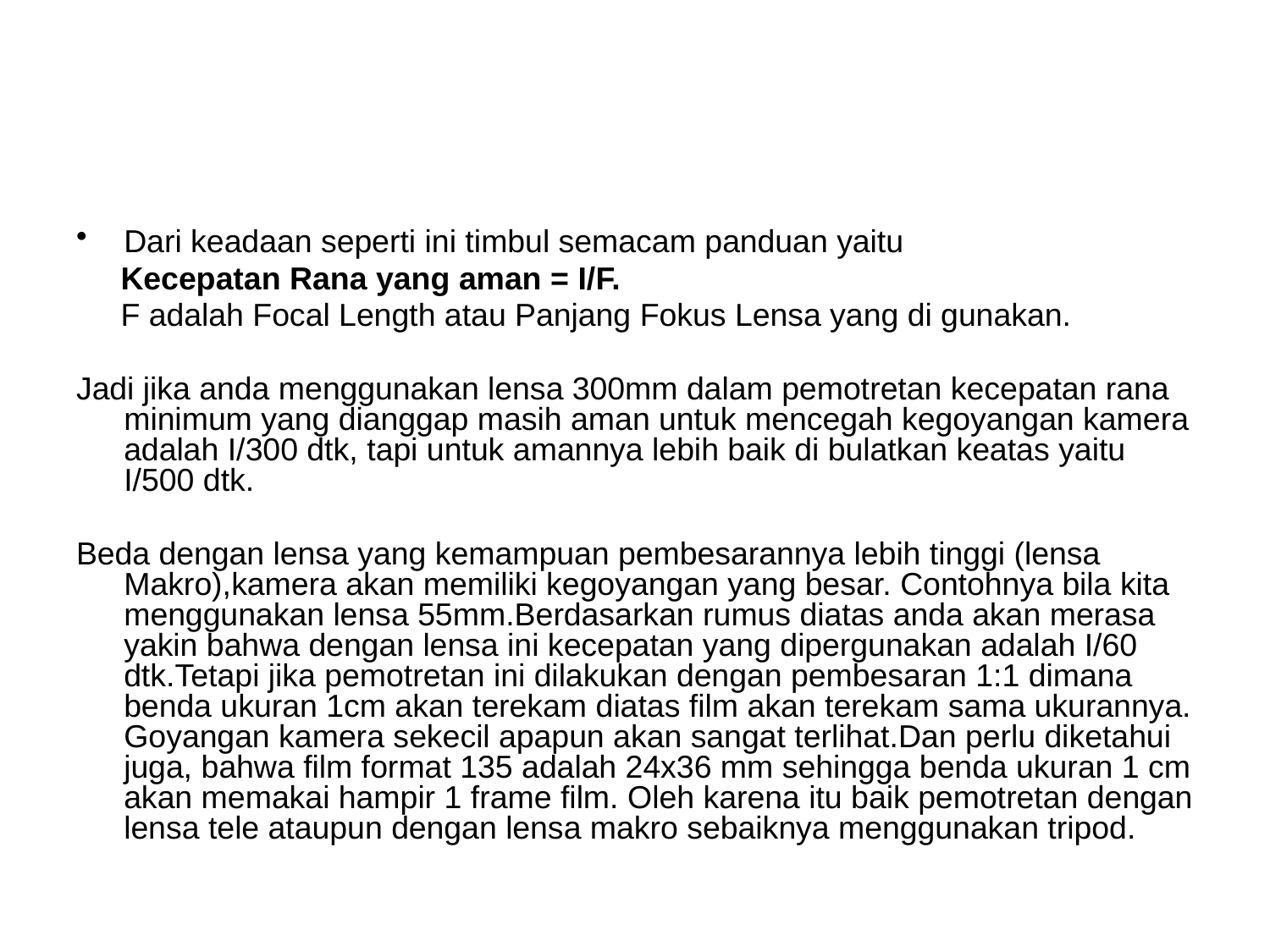

#
Dari keadaan seperti ini timbul semacam panduan yaitu
     Kecepatan Rana yang aman = I/F.
     F adalah Focal Length atau Panjang Fokus Lensa yang di gunakan.

Jadi jika anda menggunakan lensa 300mm dalam pemotretan kecepatan rana minimum yang dianggap masih aman untuk mencegah kegoyangan kamera adalah I/300 dtk, tapi untuk amannya lebih baik di bulatkan keatas yaitu I/500 dtk.

Beda dengan lensa yang kemampuan pembesarannya lebih tinggi (lensa Makro),kamera akan memiliki kegoyangan yang besar. Contohnya bila kita menggunakan lensa 55mm.Berdasarkan rumus diatas anda akan merasa yakin bahwa dengan lensa ini kecepatan yang dipergunakan adalah I/60 dtk.Tetapi jika pemotretan ini dilakukan dengan pembesaran 1:1 dimana benda ukuran 1cm akan terekam diatas film akan terekam sama ukurannya. Goyangan kamera sekecil apapun akan sangat terlihat.Dan perlu diketahui juga, bahwa film format 135 adalah 24x36 mm sehingga benda ukuran 1 cm akan memakai hampir 1 frame film. Oleh karena itu baik pemotretan dengan lensa tele ataupun dengan lensa makro sebaiknya menggunakan tripod.